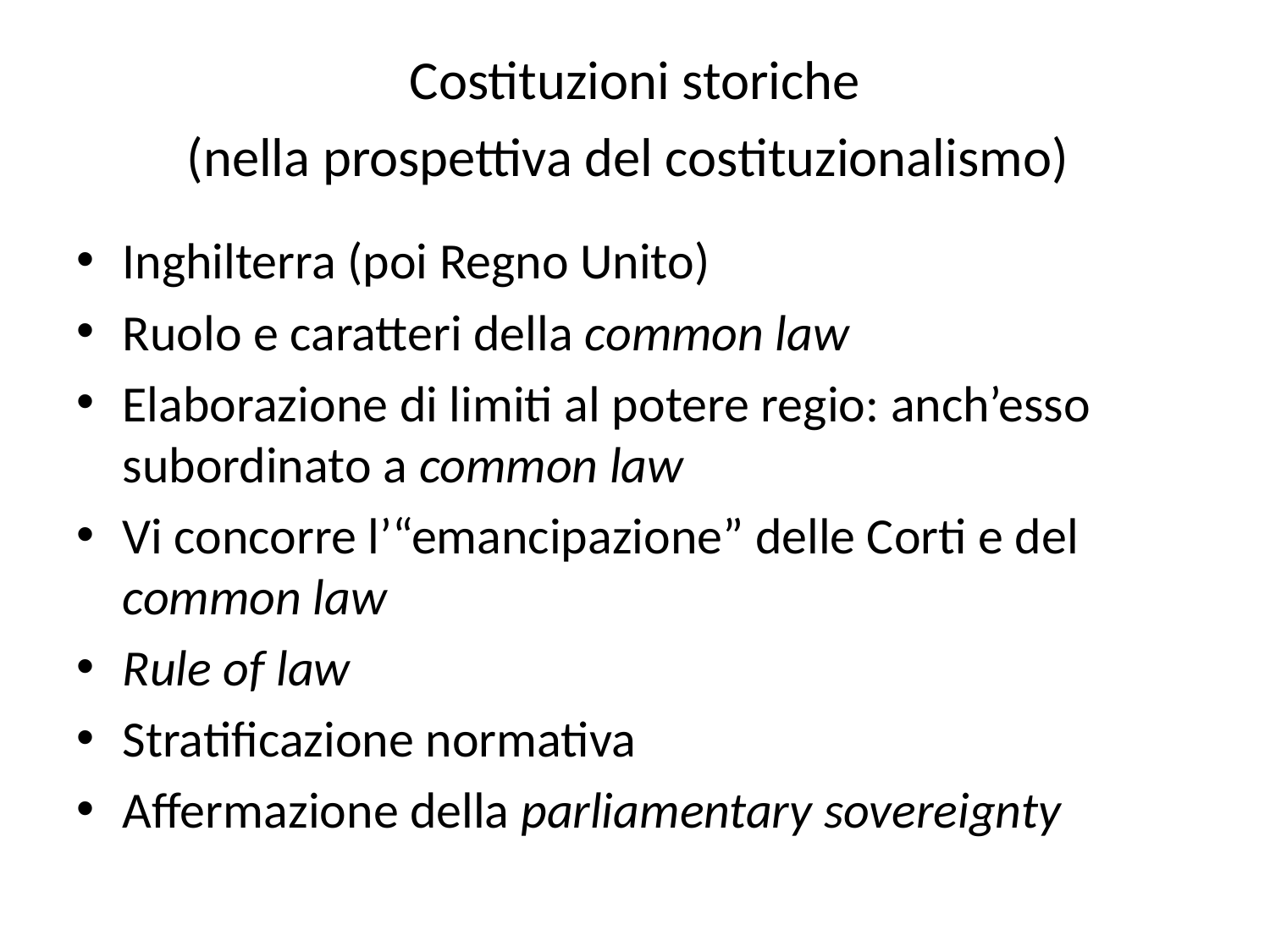

# Costituzioni storiche (nella prospettiva del costituzionalismo)
Inghilterra (poi Regno Unito)
Ruolo e caratteri della common law
Elaborazione di limiti al potere regio: anch’esso subordinato a common law
Vi concorre l’“emancipazione” delle Corti e del common law
Rule of law
Stratificazione normativa
Affermazione della parliamentary sovereignty